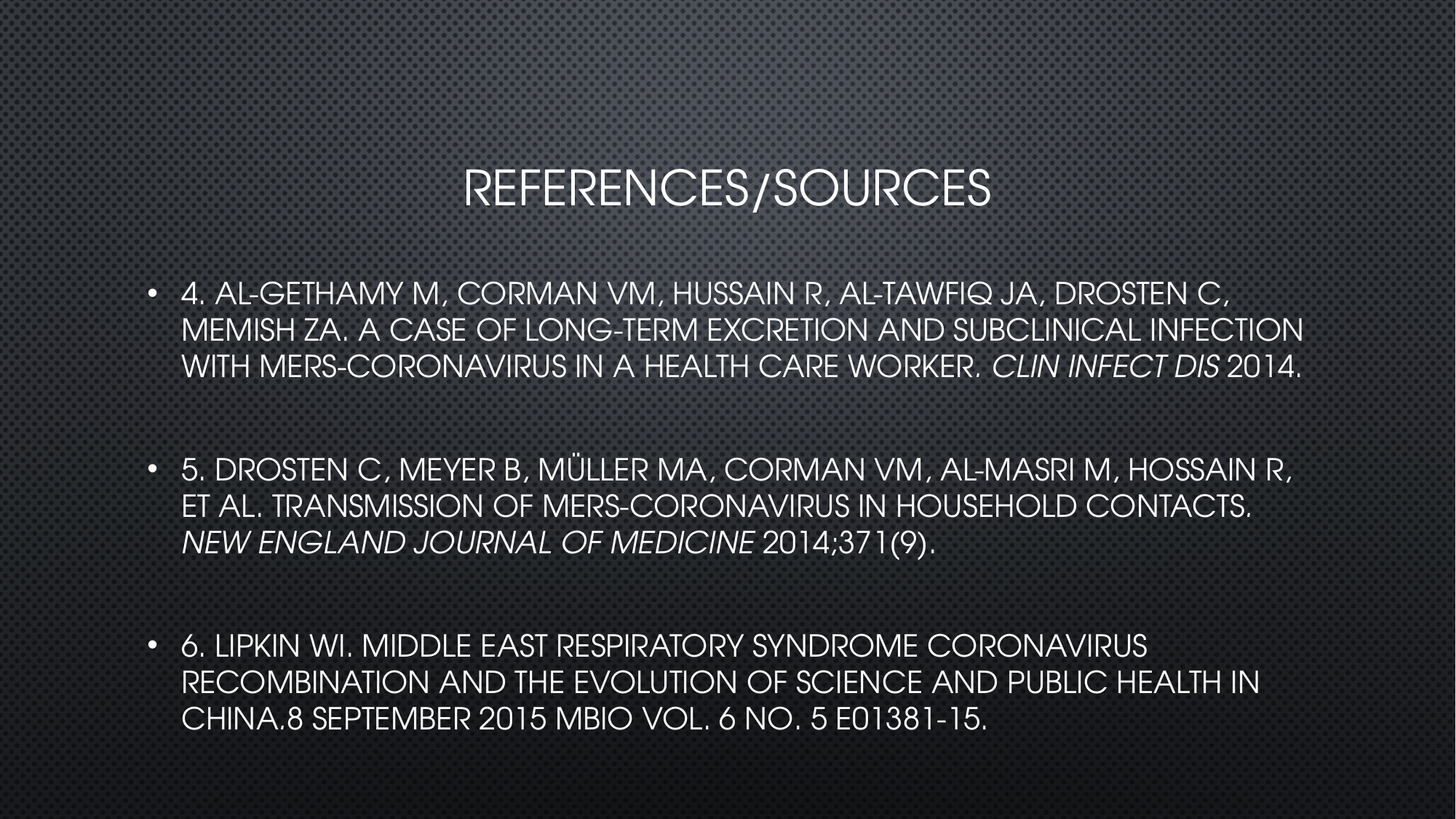

# References/sources
4. Al-Gethamy M, Corman VM, Hussain R, Al-Tawfiq JA, Drosten C, Memish ZA. A case of long-term excretion and subclinical infection with MERS-Coronavirus in a health care worker. Clin Infect Dis 2014.

5. Drosten C, Meyer B, Müller MA, Corman VM, Al-Masri M, Hossain R, et al. Transmission of MERS-Coronavirus in Household Contacts. New England Journal of Medicine 2014;371(9).

6. Lipkin WI. Middle East Respiratory Syndrome Coronavirus Recombination and the Evolution of Science and Public Health in China.8 September 2015 mBio vol. 6 no. 5 e01381-15.